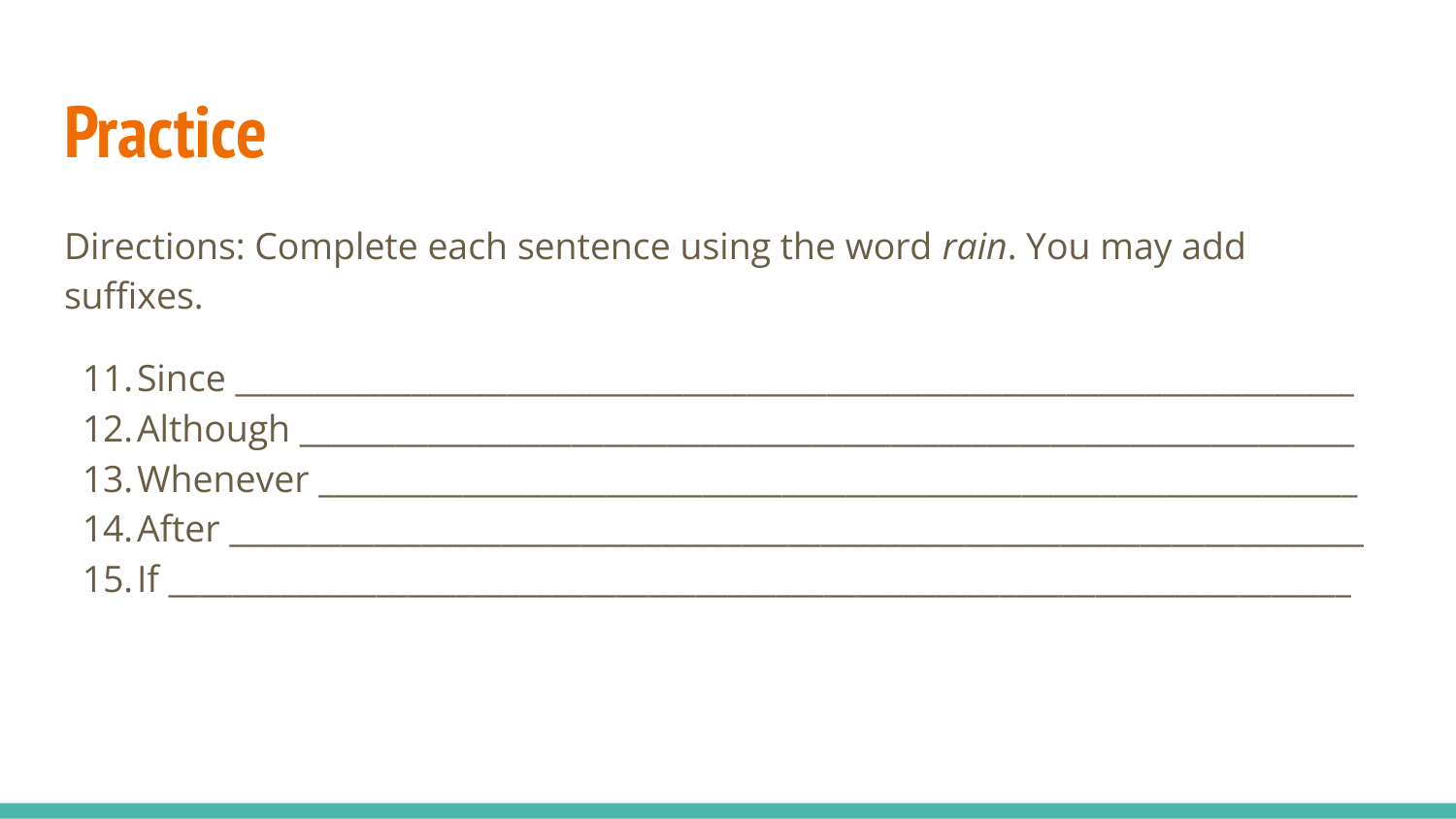

# Practice
Directions: Complete each sentence using the word rain. You may add suffixes.
Since ______________________________________________________________________
Although __________________________________________________________________
Whenever _________________________________________________________________
After _______________________________________________________________________
If __________________________________________________________________________